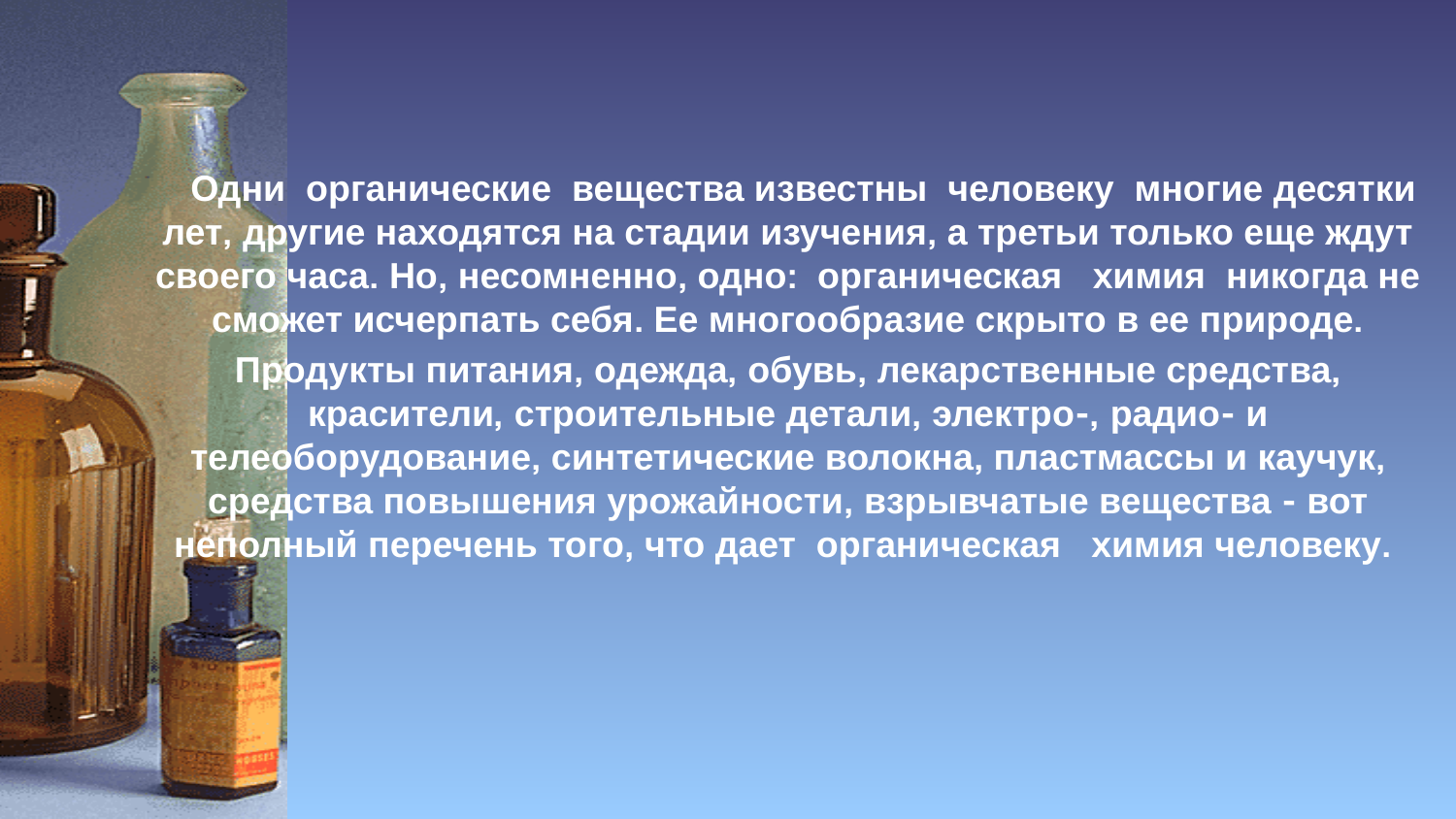

Одни  органические  вещества известны  человеку  многие десятки лет, другие находятся на стадии изучения, а третьи только еще ждут своего часа. Но, несомненно, одно:  органическая   химия  никогда не сможет исчерпать себя. Ее многообразие скрыто в ее природе.
Продукты питания, одежда, обувь, лекарственные средства, красители, строительные детали, электро-, радио- и телеоборудование, синтетические волокна, пластмассы и каучук, средства повышения урожайности, взрывчатые вещества - вот неполный перечень того, что дает  органическая   химия человеку.